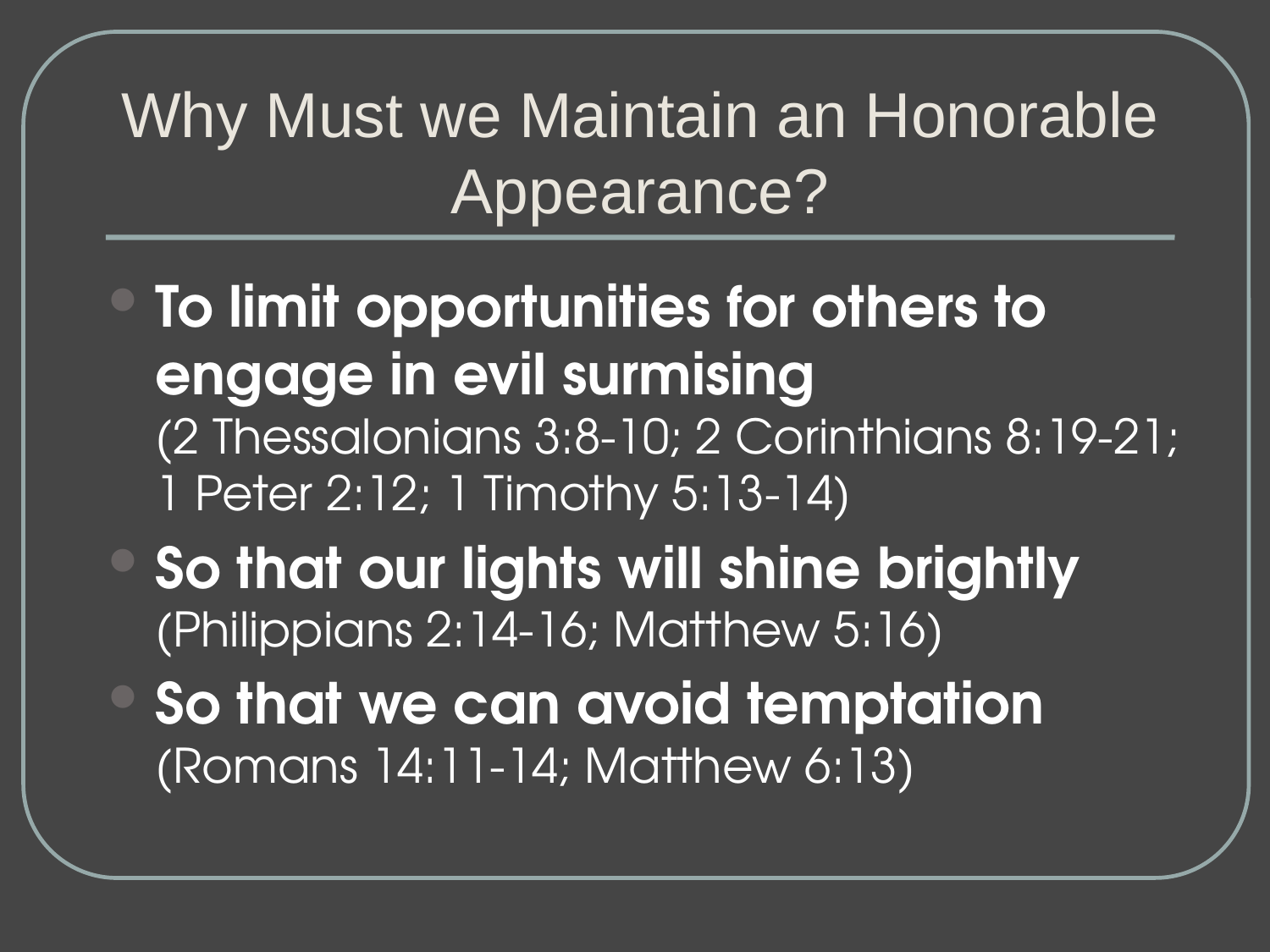

# Why Must we Maintain an Honorable Appearance?
To limit opportunities for others to engage in evil surmising 		           (2 Thessalonians 3:8-10; 2 Corinthians 8:19-21; 1 Peter 2:12; 1 Timothy 5:13-14)
So that our lights will shine brightly (Philippians 2:14-16; Matthew 5:16)
So that we can avoid temptation (Romans 14:11-14; Matthew 6:13)